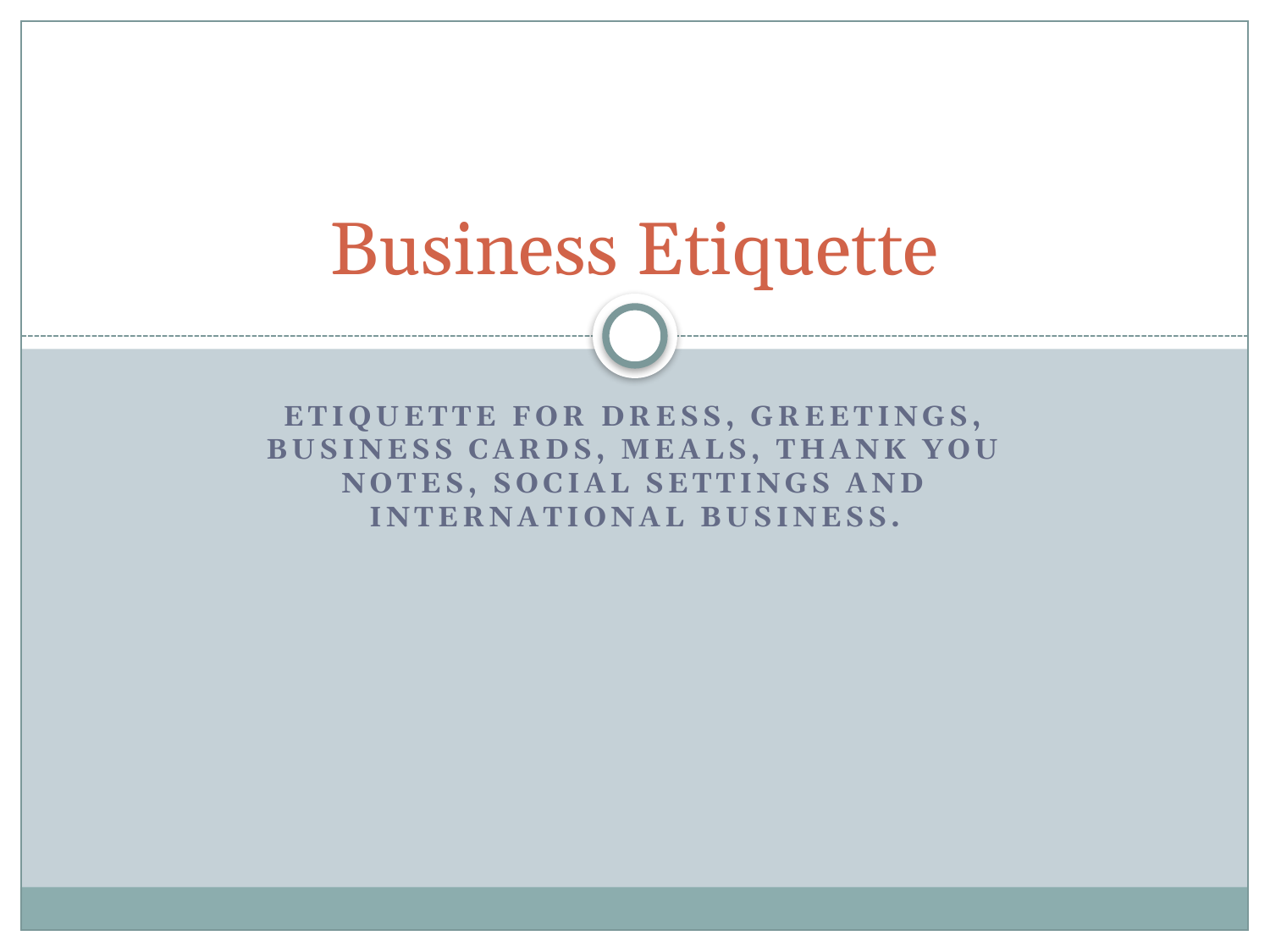

# Business Etiquette
Etiquette for dress, greetings, business cards, meals, thank you notes, social settings and international business.